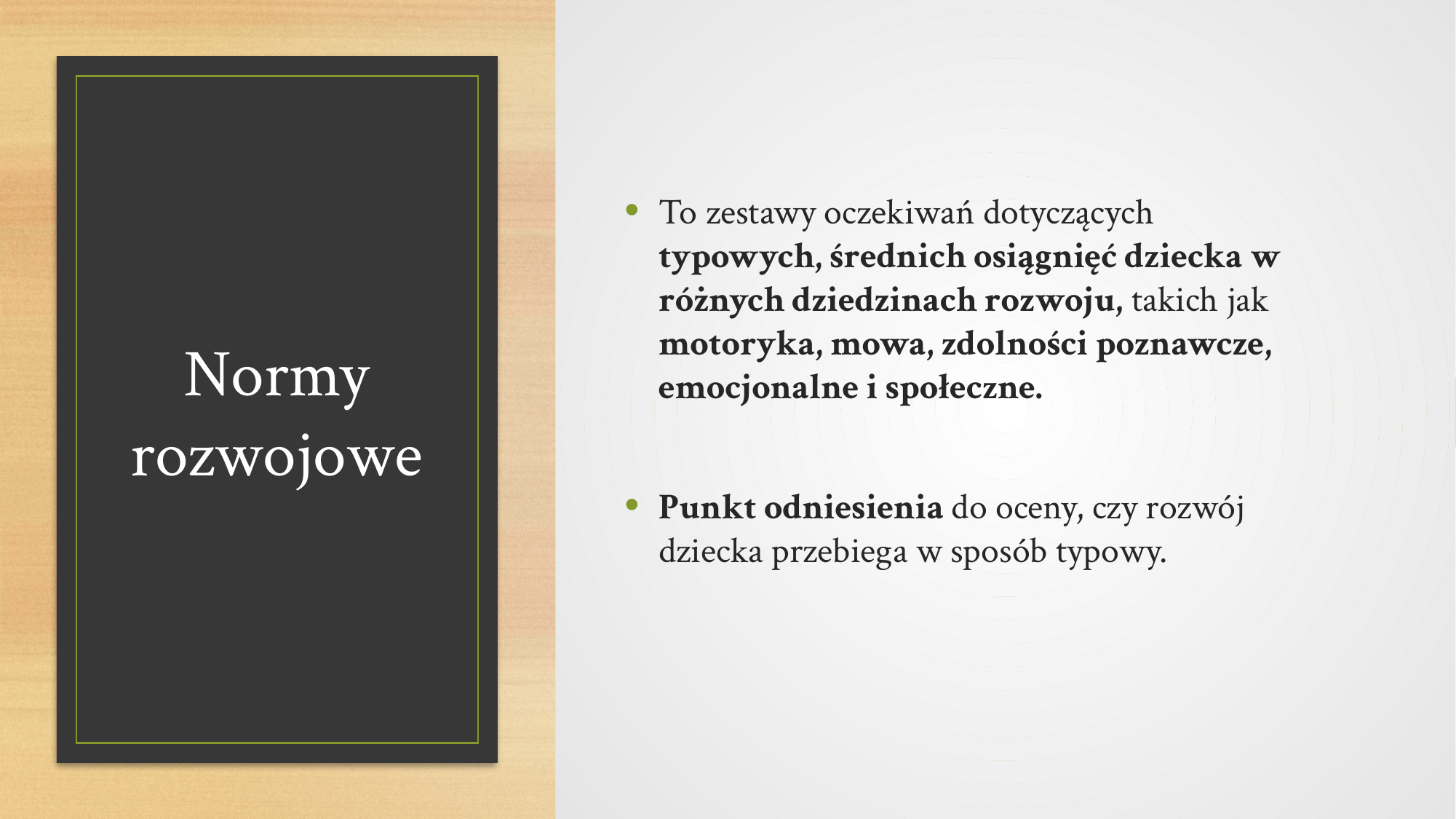

To zestawy oczekiwań dotyczących typowych, średnich osiągnięć dziecka w różnych dziedzinach rozwoju, takich jak motoryka, mowa, zdolności poznawcze, emocjonalne i społeczne.

Punkt odniesienia do oceny, czy rozwój dziecka przebiega w sposób typowy.

# Normy rozwojowe